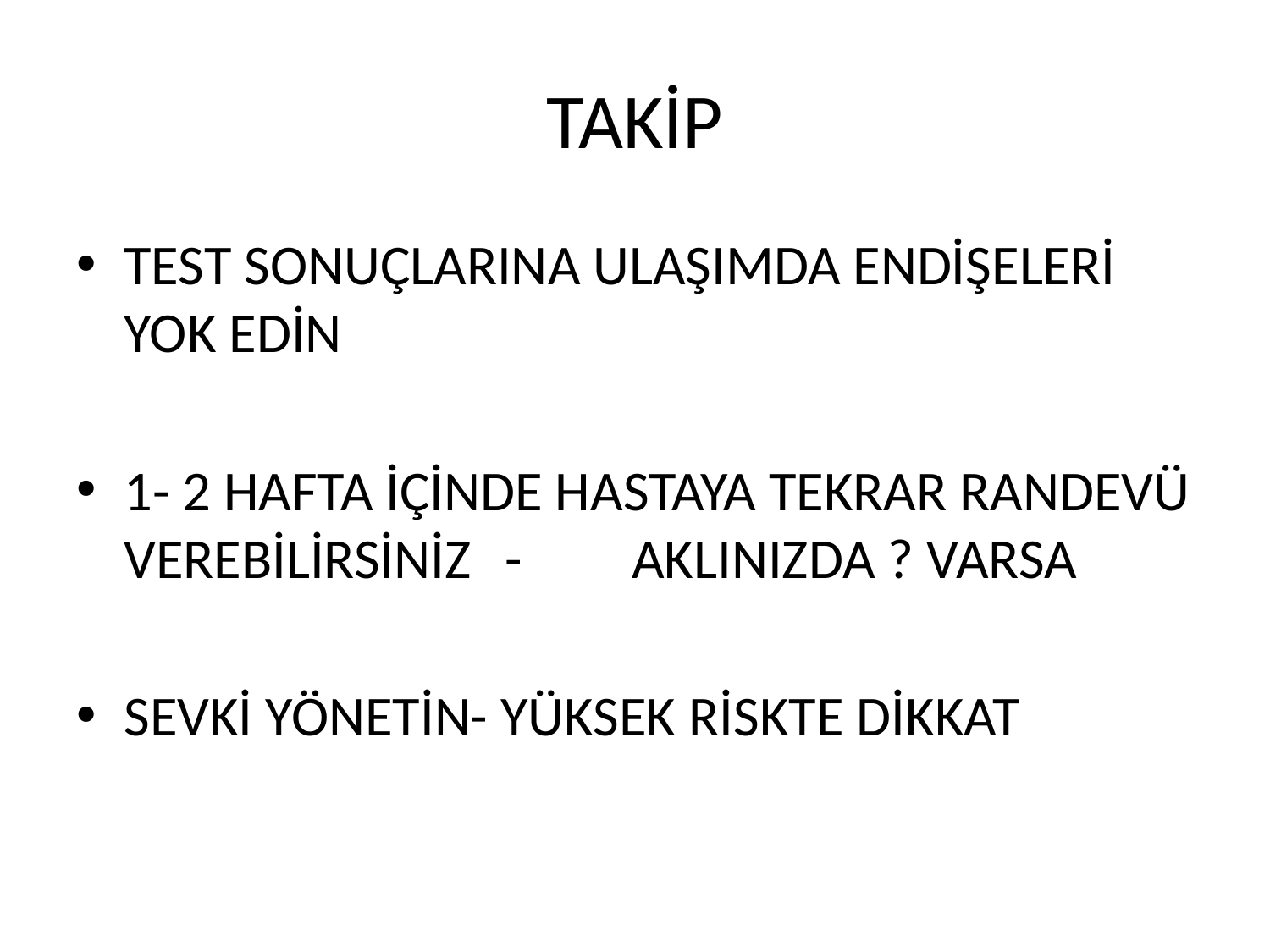

# TAKİP
TEST SONUÇLARINA ULAŞIMDA ENDİŞELERİ YOK EDİN

1- 2 HAFTA İÇİNDE HASTAYA TEKRAR RANDEVÜ VEREBİLİRSİNİZ	- 	AKLINIZDA ? VARSA

SEVKİ YÖNETİN- YÜKSEK RİSKTE DİKKAT